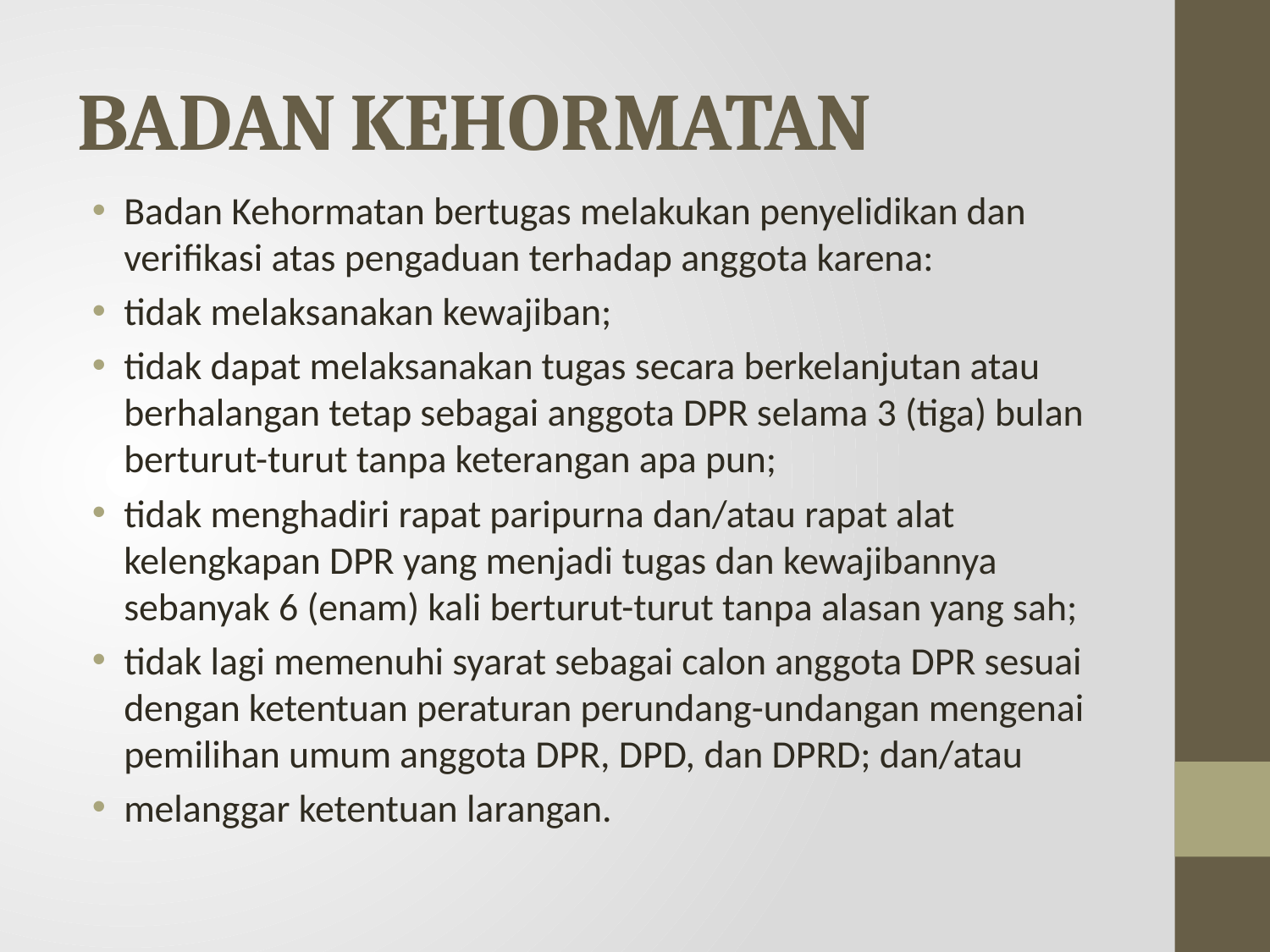

# BADAN KEHORMATAN
Badan Kehormatan bertugas melakukan penyelidikan dan verifikasi atas pengaduan terhadap anggota karena:
tidak melaksanakan kewajiban;
tidak dapat melaksanakan tugas secara berkelanjutan atau berhalangan tetap sebagai anggota DPR selama 3 (tiga) bulan berturut-turut tanpa keterangan apa pun;
tidak menghadiri rapat paripurna dan/atau rapat alat kelengkapan DPR yang menjadi tugas dan kewajibannya sebanyak 6 (enam) kali berturut-turut tanpa alasan yang sah;
tidak lagi memenuhi syarat sebagai calon anggota DPR sesuai dengan ketentuan peraturan perundang-undangan mengenai pemilihan umum anggota DPR, DPD, dan DPRD; dan/atau
melanggar ketentuan larangan.